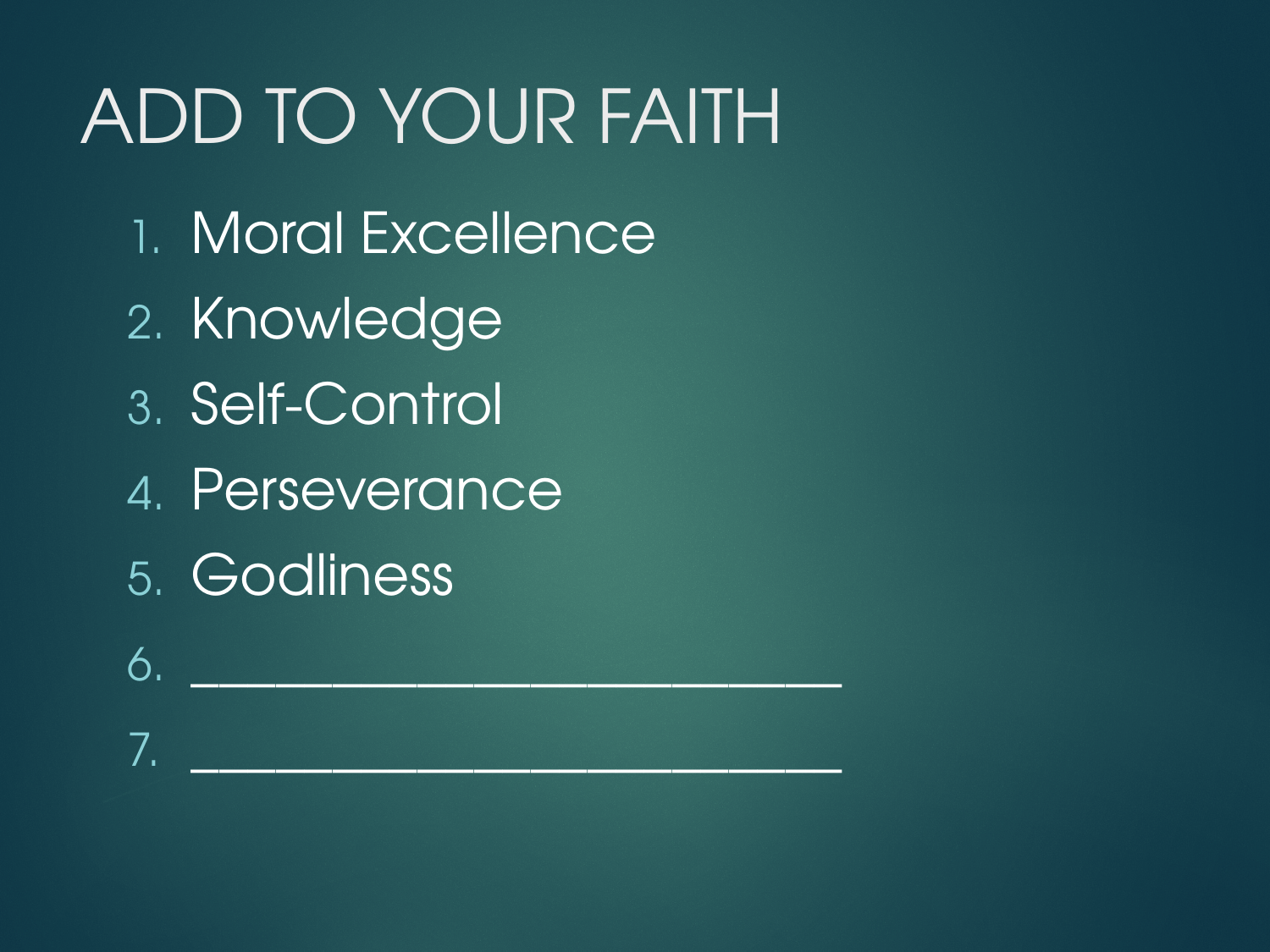

# ADD TO YOUR FAITH
Moral Excellence
Knowledge
Self-Control
Perseverance
Godliness
_______________________
_______________________